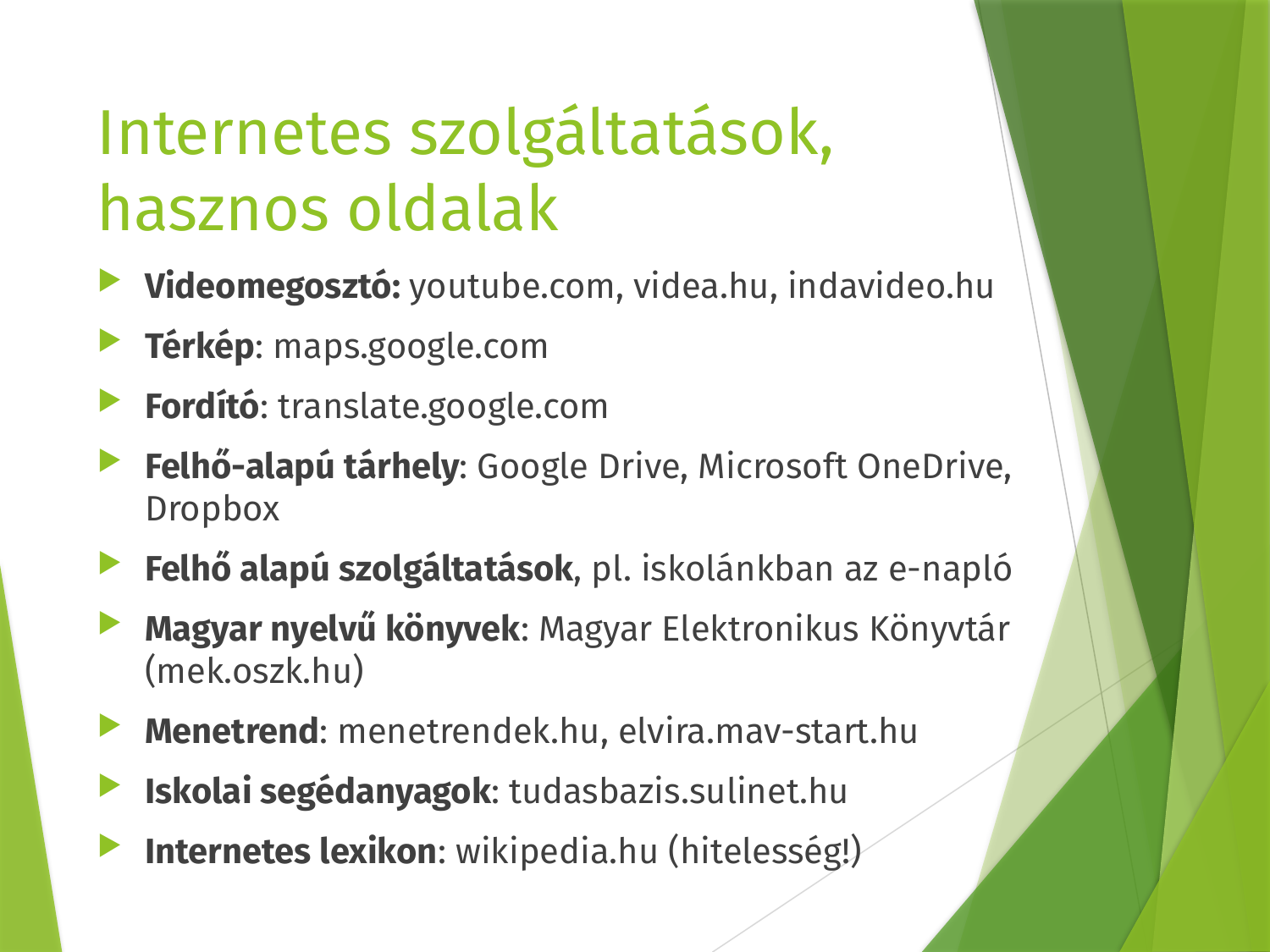

# Internetes szolgáltatások, hasznos oldalak
Videomegosztó: youtube.com, videa.hu, indavideo.hu
Térkép: maps.google.com
Fordító: translate.google.com
Felhő-alapú tárhely: Google Drive, Microsoft OneDrive, Dropbox
Felhő alapú szolgáltatások, pl. iskolánkban az e-napló
Magyar nyelvű könyvek: Magyar Elektronikus Könyvtár (mek.oszk.hu)
Menetrend: menetrendek.hu, elvira.mav-start.hu
Iskolai segédanyagok: tudasbazis.sulinet.hu
Internetes lexikon: wikipedia.hu (hitelesség!)